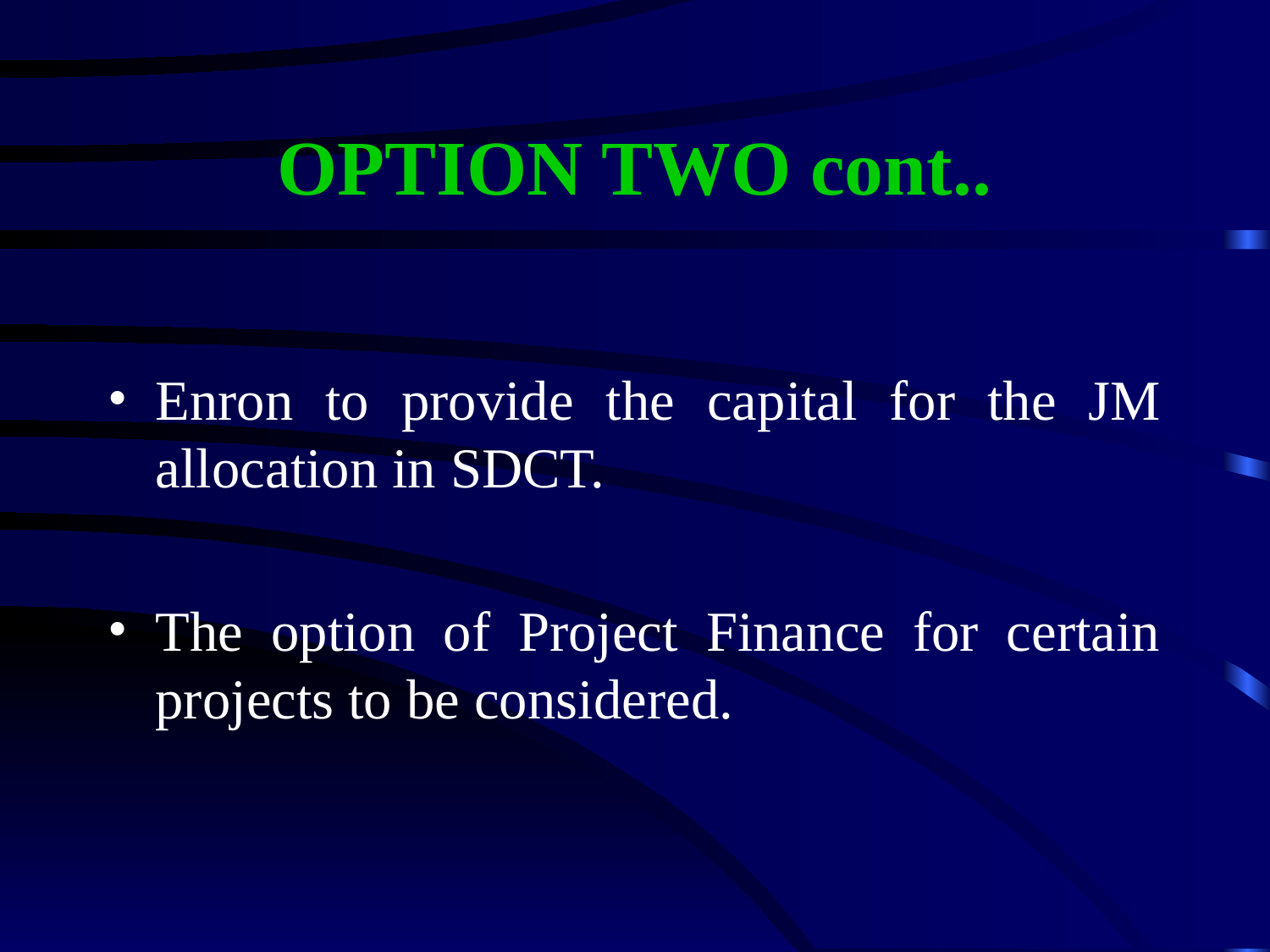

# OPTION TWO cont..

Enron to provide the capital for the JM allocation in SDCT.

The option of Project Finance for certain projects to be considered.